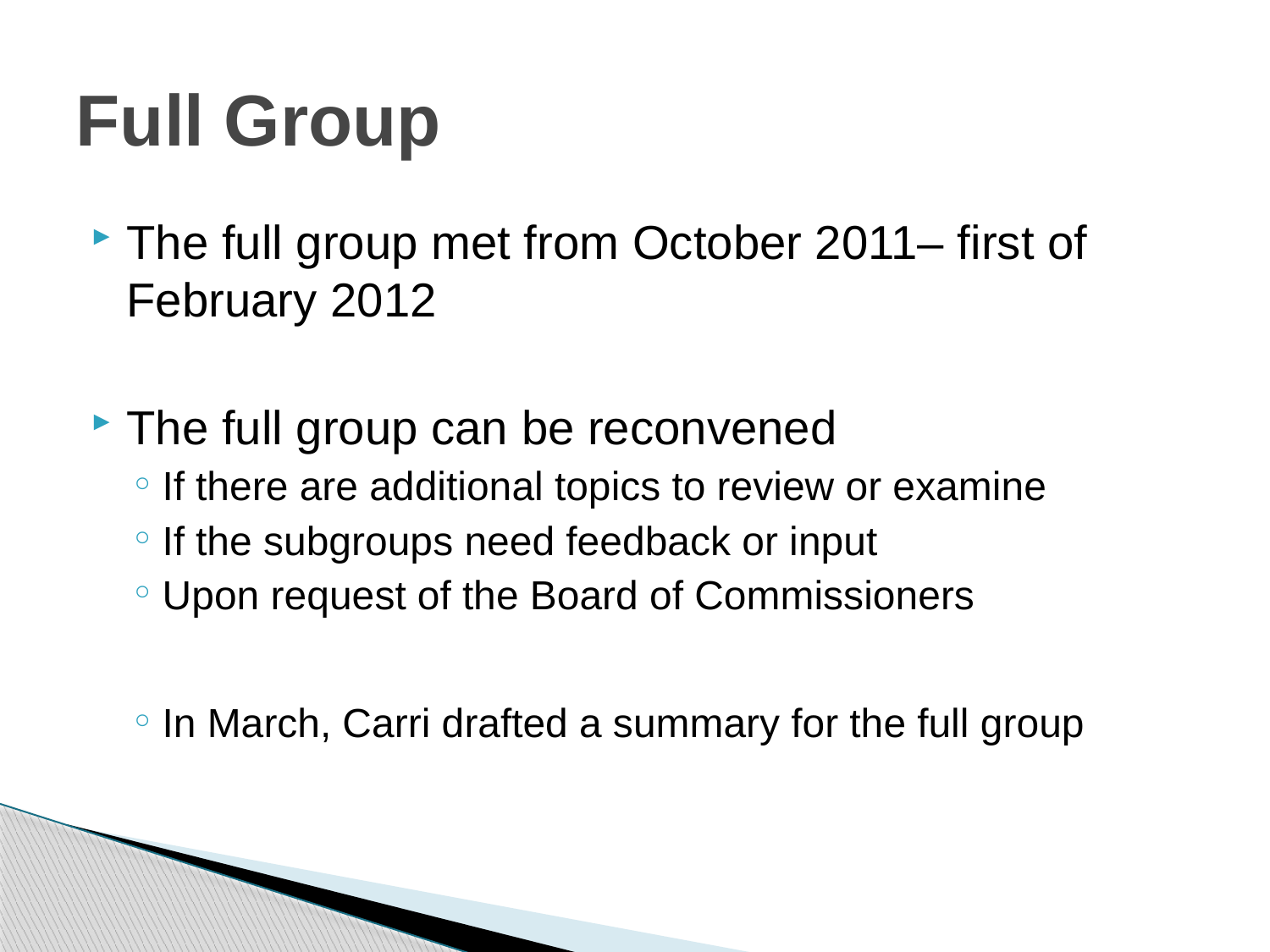

# Full Group
The full group met from October 2011– first of February 2012

The full group can be reconvened
If there are additional topics to review or examine
If the subgroups need feedback or input
Upon request of the Board of Commissioners

In March, Carri drafted a summary for the full group